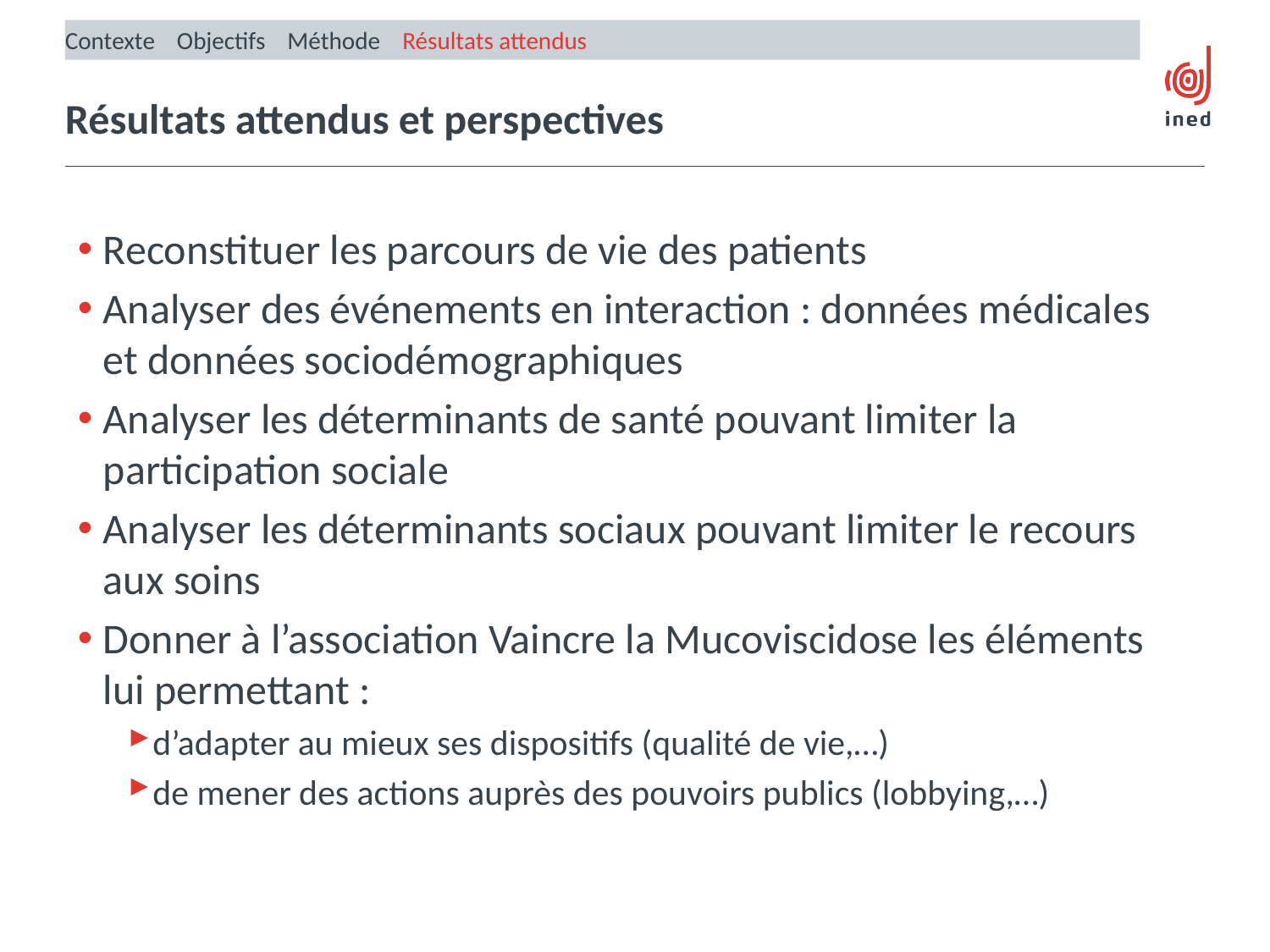

Contexte    Objectifs    Méthode    Résultats attendus
Résultats attendus et perspectives
Reconstituer les parcours de vie des patients
Analyser des événements en interaction : données médicales et données sociodémographiques
Analyser les déterminants de santé pouvant limiter la participation sociale
Analyser les déterminants sociaux pouvant limiter le recours aux soins
Donner à l’association Vaincre la Mucoviscidose les éléments lui permettant :
d’adapter au mieux ses dispositifs (qualité de vie,…)
de mener des actions auprès des pouvoirs publics (lobbying,…)